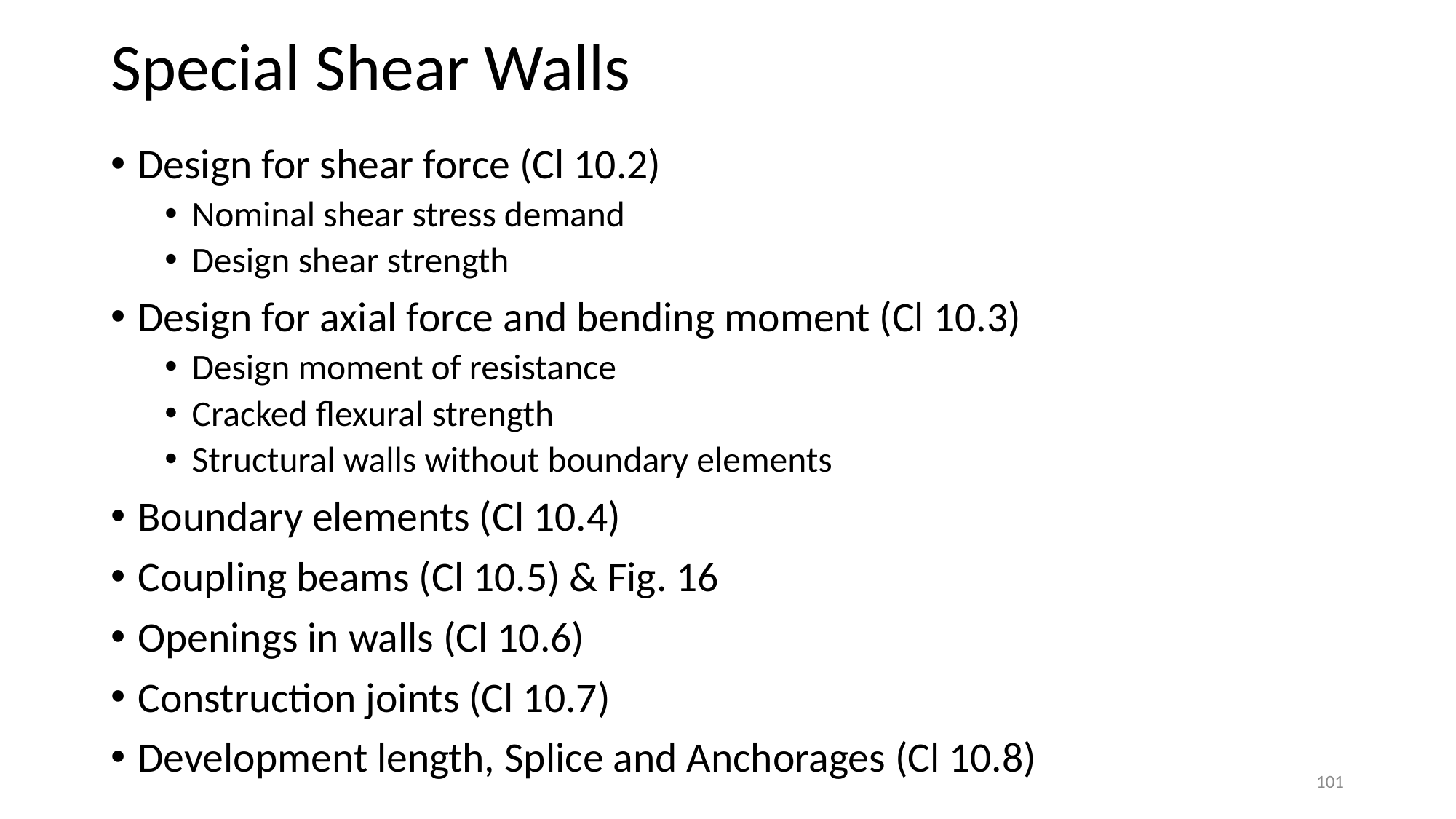

Special Shear Walls
Design for shear force (Cl 10.2)
Nominal shear stress demand
Design shear strength
Design for axial force and bending moment (Cl 10.3)
Design moment of resistance
Cracked flexural strength
Structural walls without boundary elements
Boundary elements (Cl 10.4)
Coupling beams (Cl 10.5) & Fig. 16
Openings in walls (Cl 10.6)
Construction joints (Cl 10.7)
Development length, Splice and Anchorages (Cl 10.8)
101